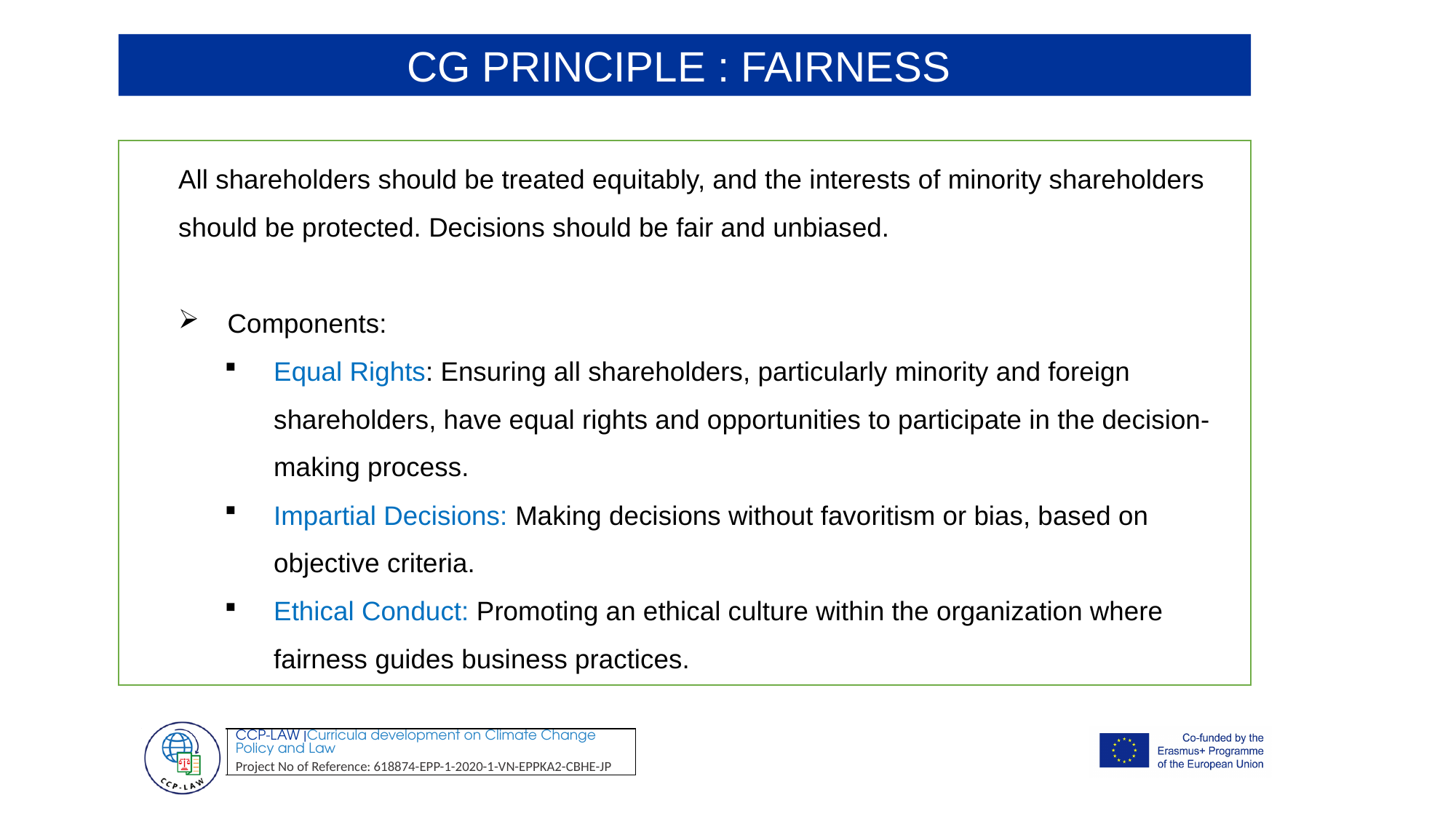

CG PRINCIPLE : FAIRNESS
All shareholders should be treated equitably, and the interests of minority shareholders should be protected. Decisions should be fair and unbiased.

Components:
Equal Rights: Ensuring all shareholders, particularly minority and foreign shareholders, have equal rights and opportunities to participate in the decision-making process.
Impartial Decisions: Making decisions without favoritism or bias, based on objective criteria.
Ethical Conduct: Promoting an ethical culture within the organization where fairness guides business practices.